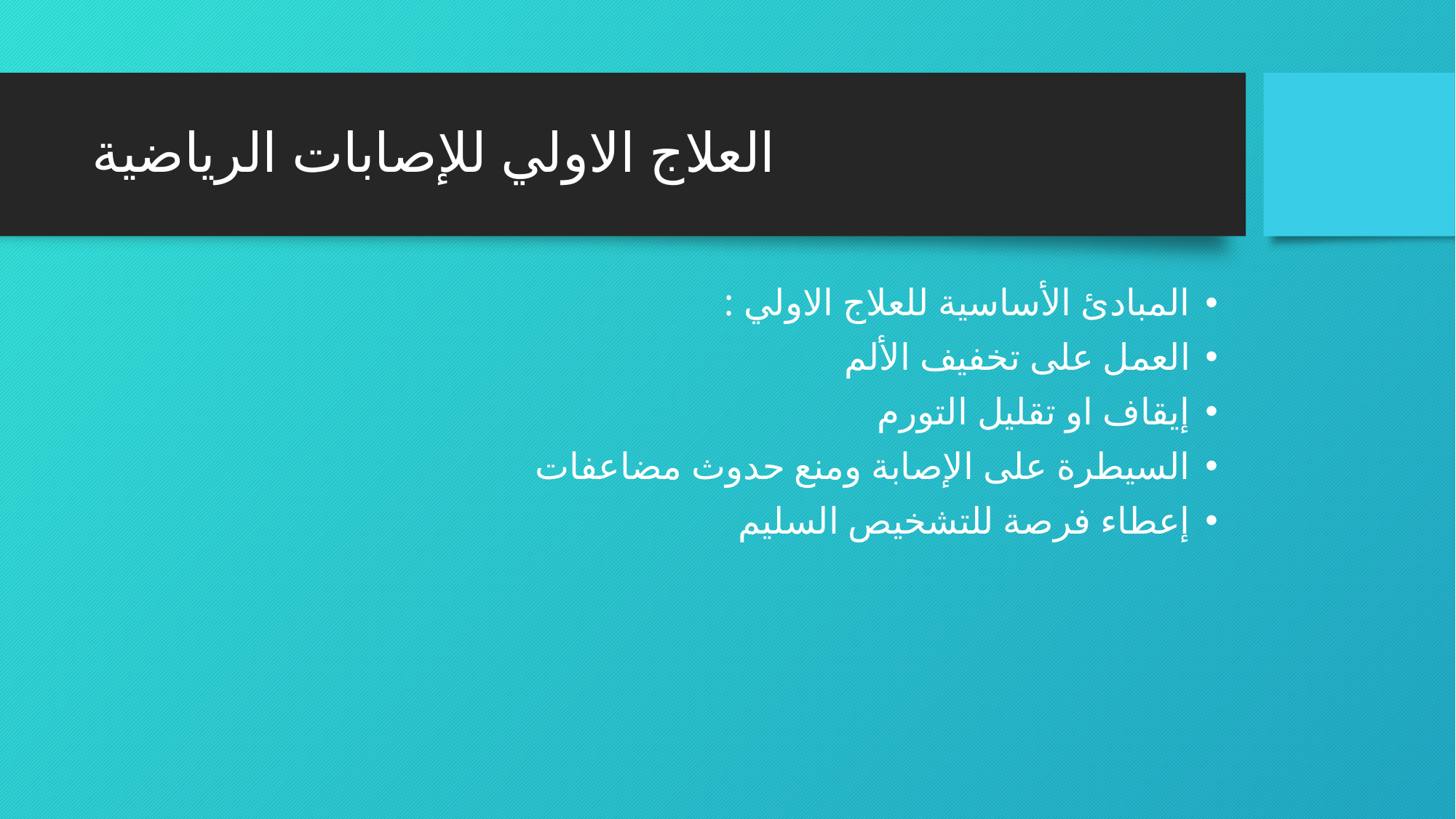

# العلاج الاولي للإصابات الرياضية
المبادئ الأساسية للعلاج الاولي :
العمل على تخفيف الألم
إيقاف او تقليل التورم
السيطرة على الإصابة ومنع حدوث مضاعفات
إعطاء فرصة للتشخيص السليم